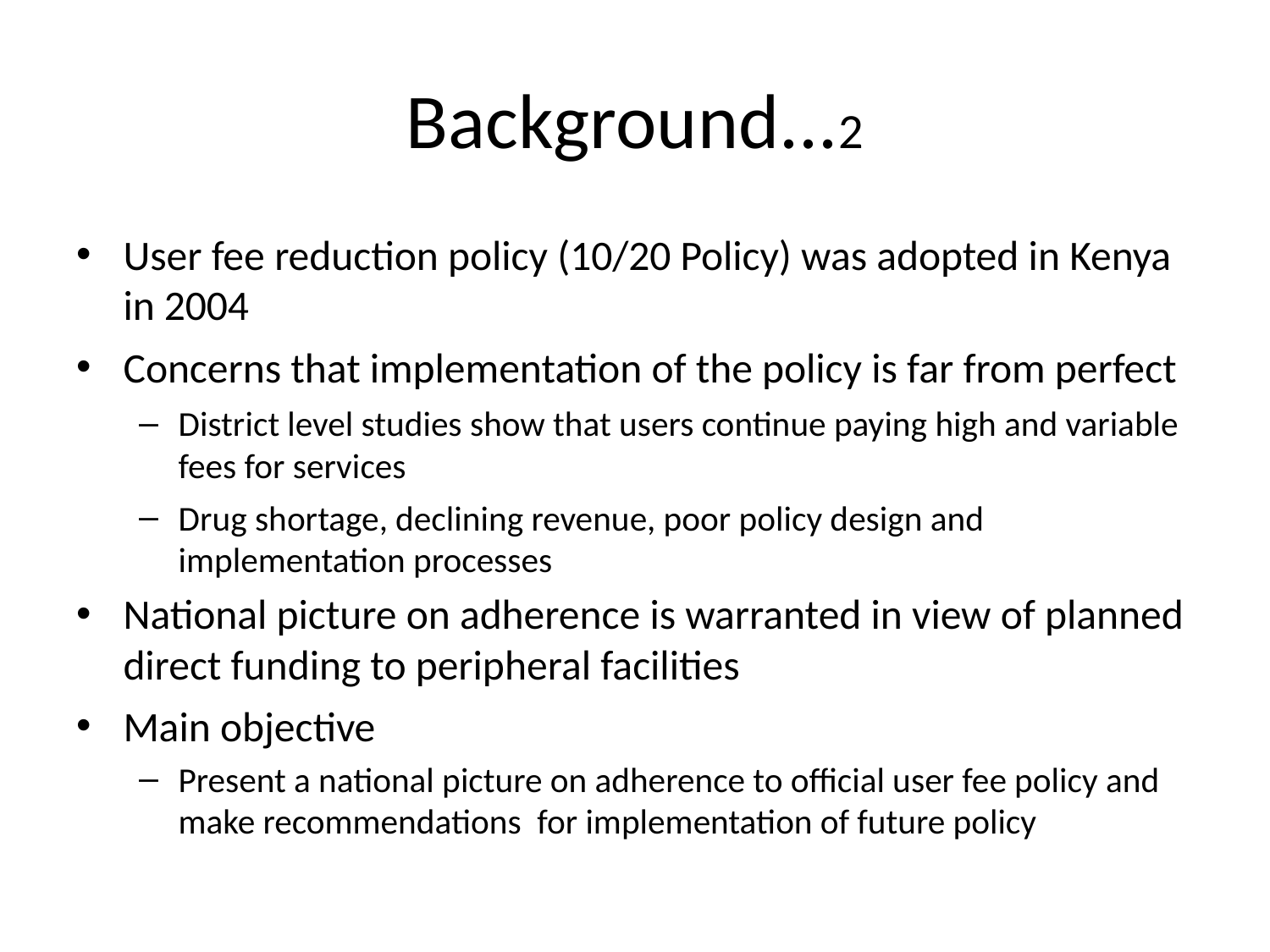

# Background...2
User fee reduction policy (10/20 Policy) was adopted in Kenya in 2004
Concerns that implementation of the policy is far from perfect
District level studies show that users continue paying high and variable fees for services
Drug shortage, declining revenue, poor policy design and implementation processes
National picture on adherence is warranted in view of planned direct funding to peripheral facilities
Main objective
Present a national picture on adherence to official user fee policy and make recommendations  for implementation of future policy